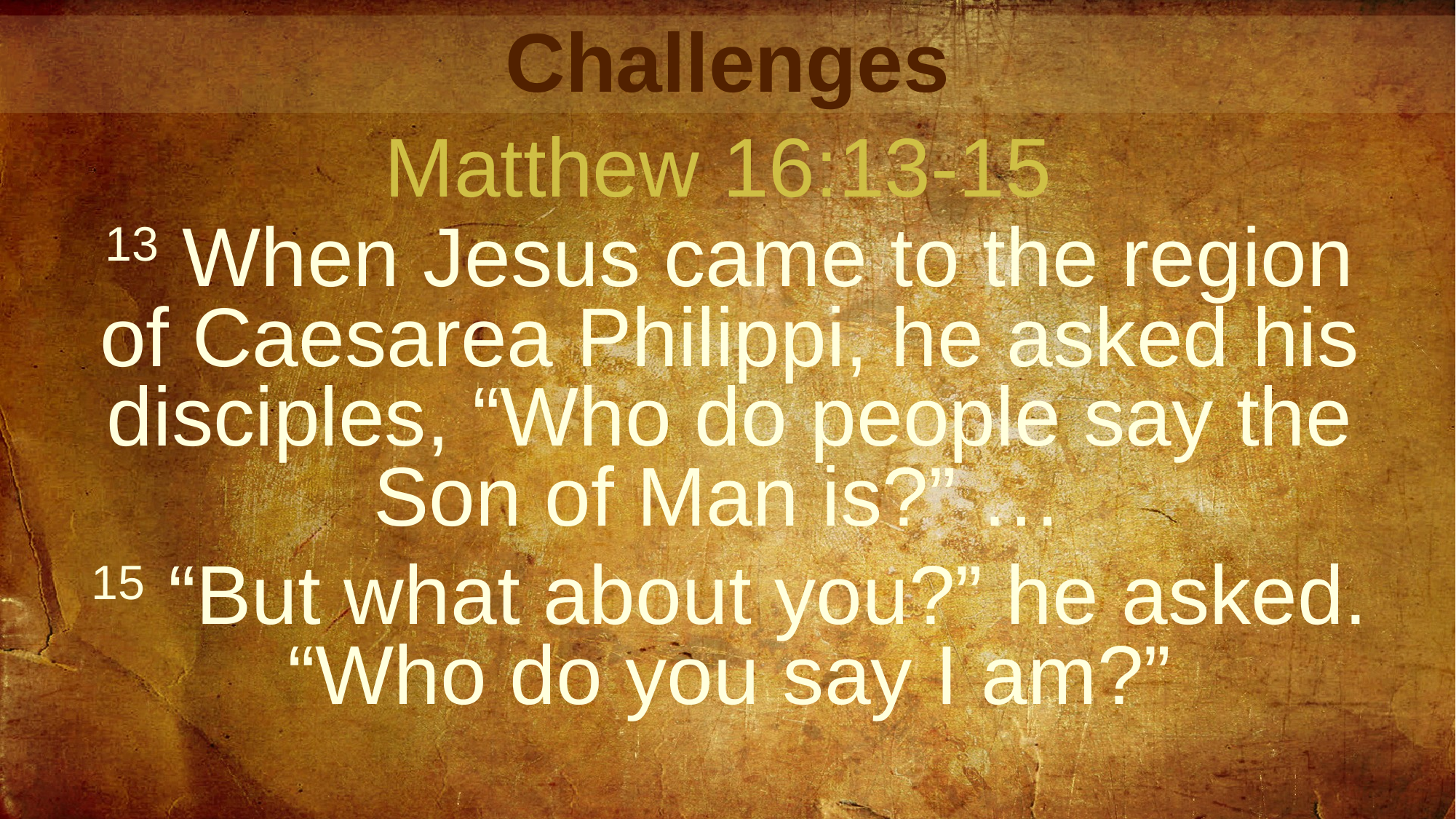

Challenges
Matthew 16:13-15
 13 When Jesus came to the region
of Caesarea Philippi, he asked his disciples, “Who do people say the Son of Man is?” …
15 “But what about you?” he asked. “Who do you say I am?”